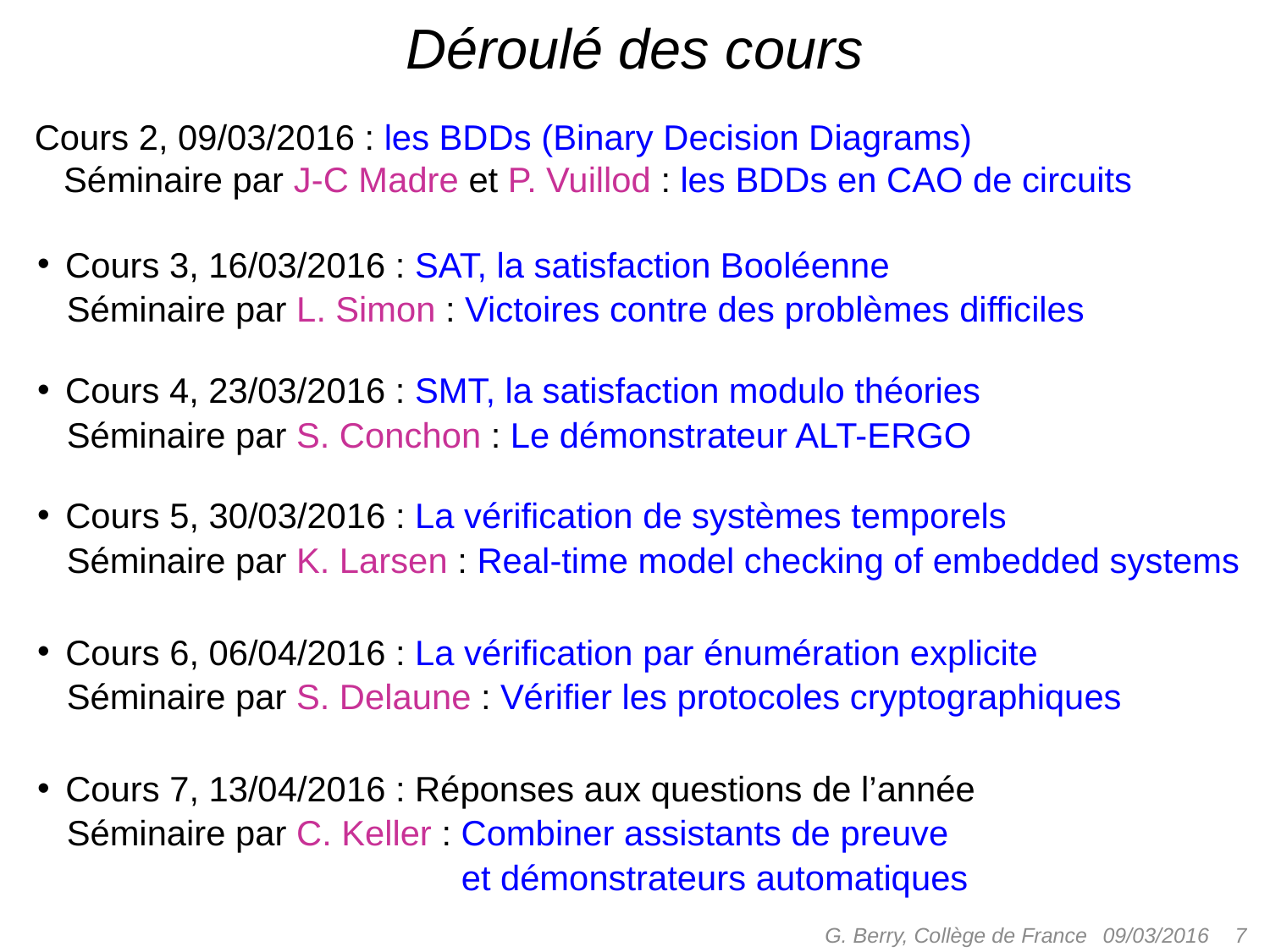

# Déroulé des cours
Cours 2, 09/03/2016 : les BDDs (Binary Decision Diagrams)
   Séminaire par J-C Madre et P. Vuillod : les BDDs en CAO de circuits
Cours 3, 16/03/2016 : SAT, la satisfaction Booléenne
   Séminaire par L. Simon : Victoires contre des problèmes difficiles
Cours 4, 23/03/2016 : SMT, la satisfaction modulo théories
   Séminaire par S. Conchon : Le démonstrateur ALT-ERGO
Cours 5, 30/03/2016 : La vérification de systèmes temporels
   Séminaire par K. Larsen : Real-time model checking of embedded systems
Cours 6, 06/04/2016 : La vérification par énumération explicite
   Séminaire par S. Delaune : Vérifier les protocoles cryptographiques
Cours 7, 13/04/2016 : Réponses aux questions de l’année
   Séminaire par C. Keller : Combiner assistants de preuve
   Séminaire par C. Keller : et démonstrateurs automatiques
G. Berry, Collège de France
 7
09/03/2016